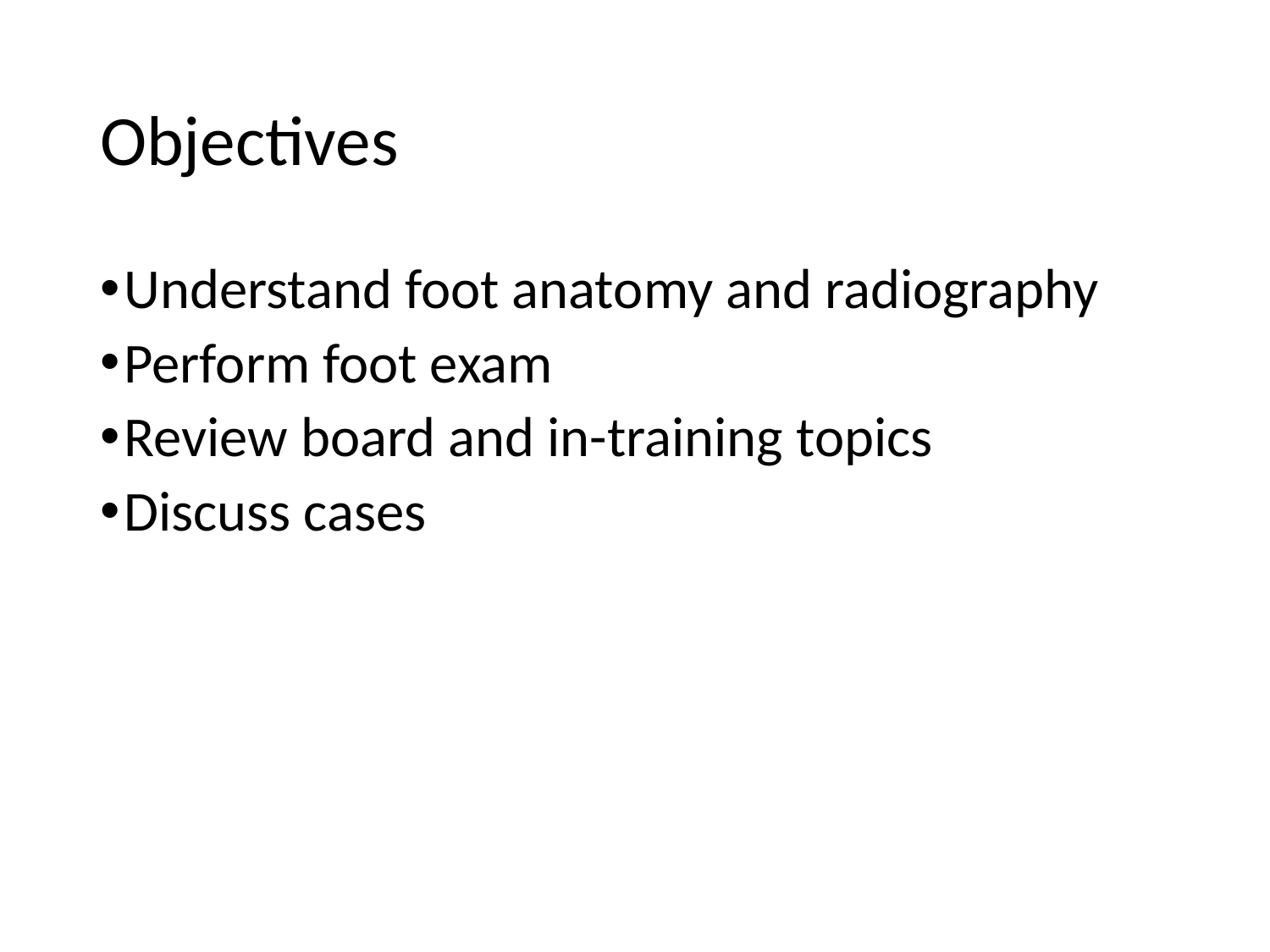

# Objectives
Understand foot anatomy and radiography
Perform foot exam
Review board and in-training topics
Discuss cases